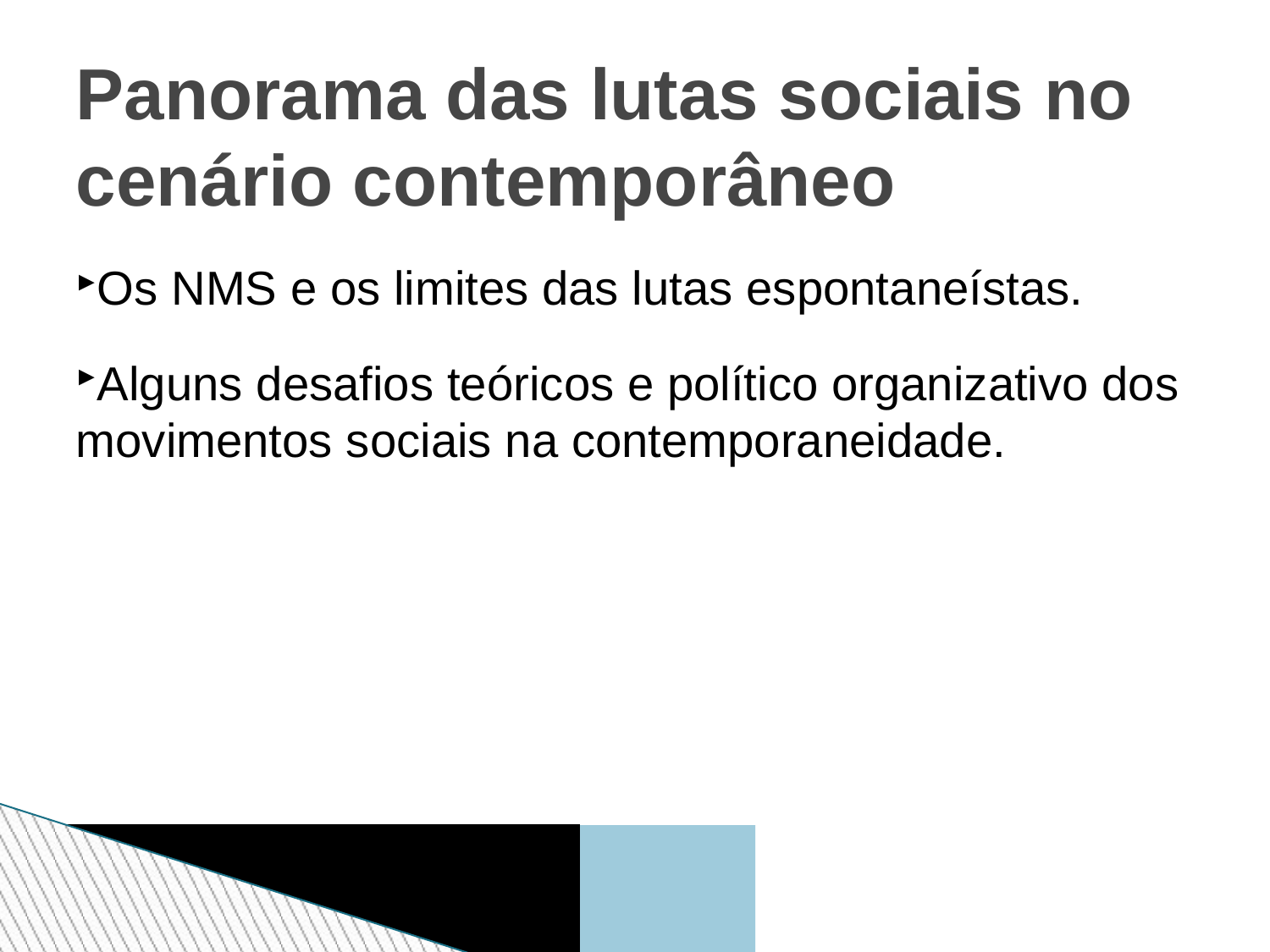

Panorama das lutas sociais no cenário contemporâneo
Os NMS e os limites das lutas espontaneístas.

Alguns desafios teóricos e político organizativo dos movimentos sociais na contemporaneidade.